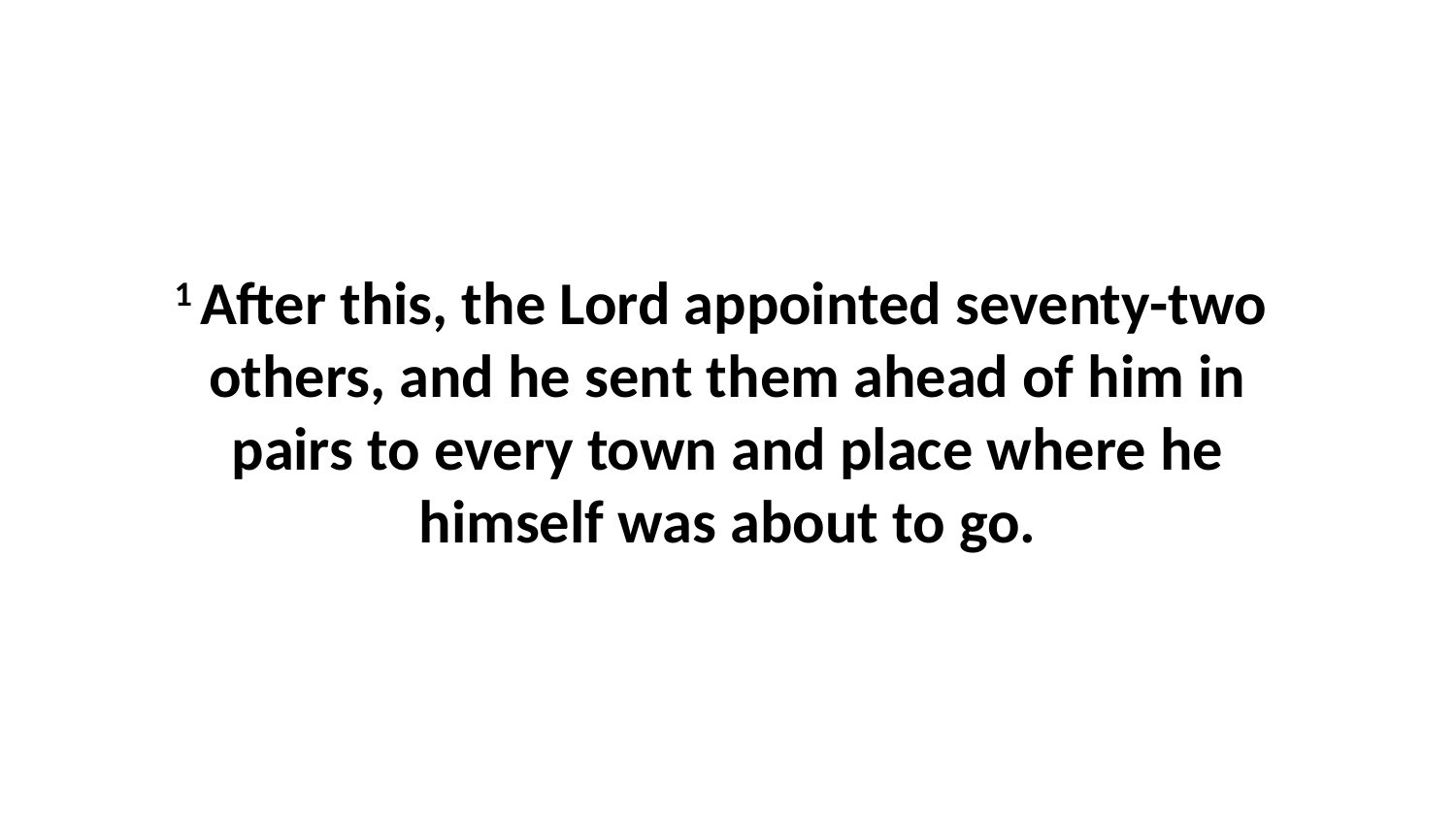

1 After this, the Lord appointed seventy-two  others, and he sent them ahead of him in pairs to every town and place where he himself was about to go.